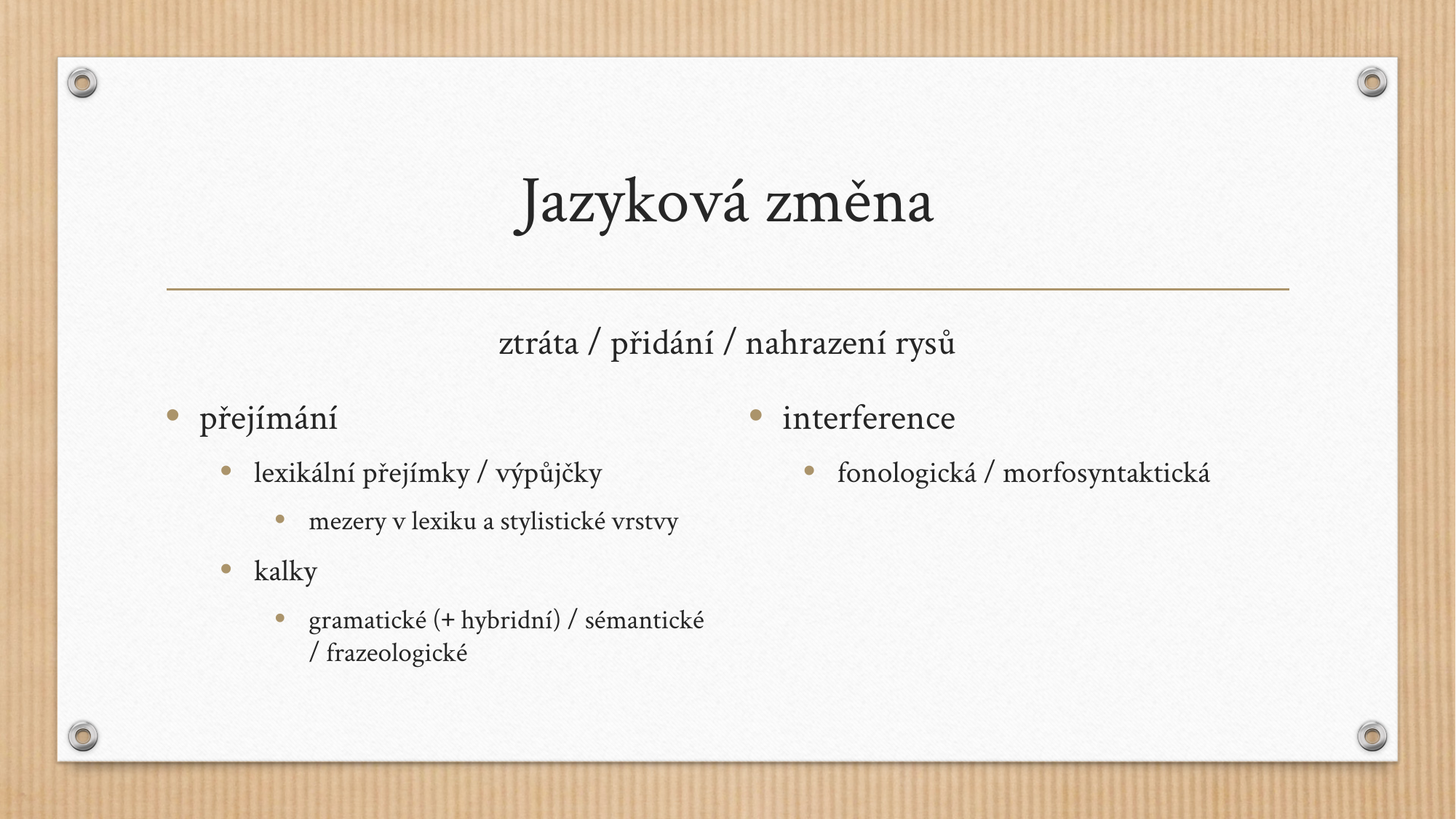

# Jazyková změna
ztráta / přidání / nahrazení rysů
přejímání
lexikální přejímky / výpůjčky
mezery v lexiku a stylistické vrstvy
kalky
gramatické (+ hybridní) / sémantické / frazeologické

interference
fonologická / morfosyntaktická